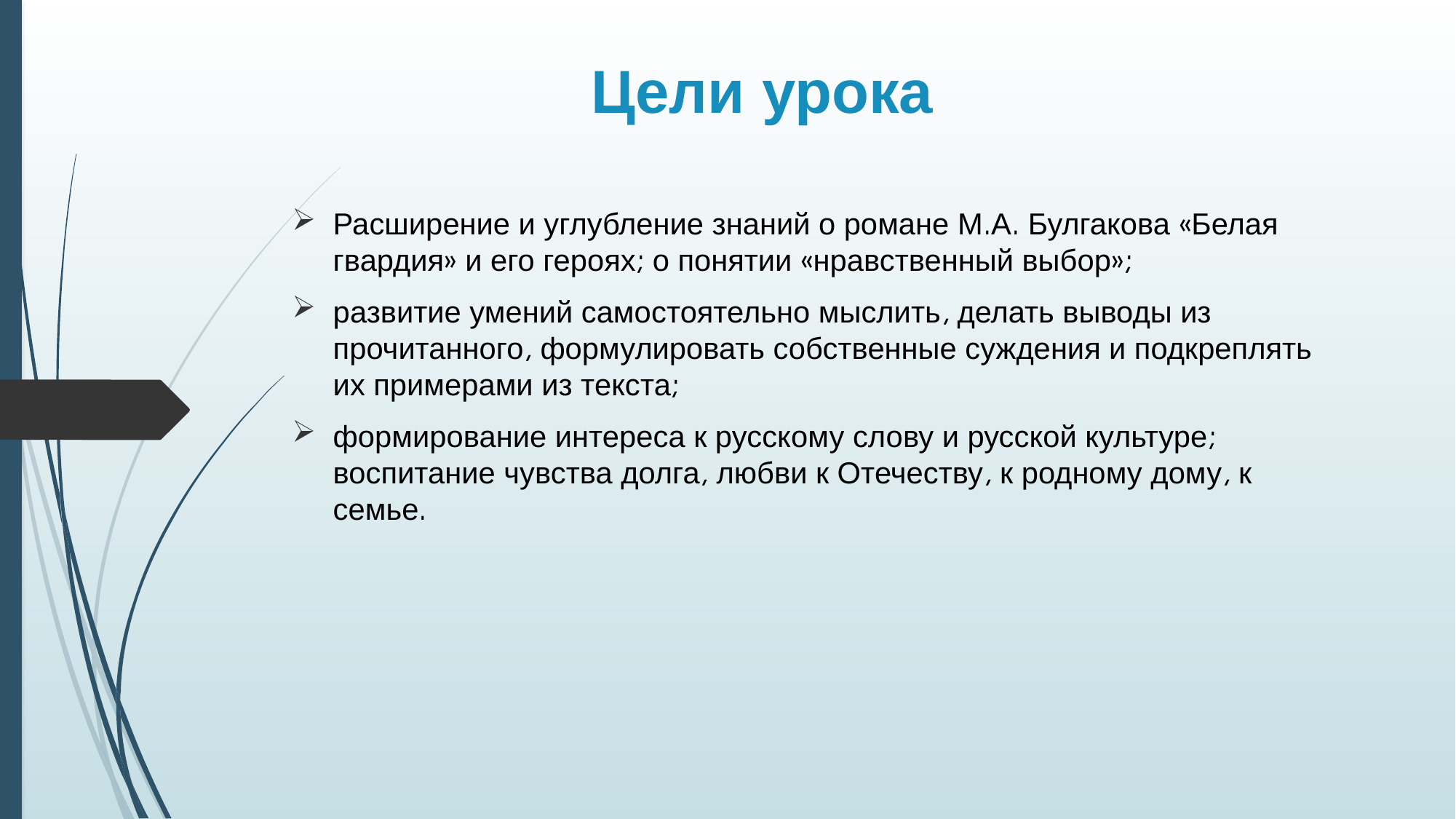

# Цели урока
Расширение и углубление знаний о романе М.А. Булгакова «Белая гвардия» и его героях; о понятии «нравственный выбор»;
развитие умений самостоятельно мыслить, делать выводы из прочитанного, формулировать собственные суждения и подкреплять их примерами из текста;
формирование интереса к русскому слову и русской культуре; воспитание чувства долга, любви к Отечеству, к родному дому, к семье.